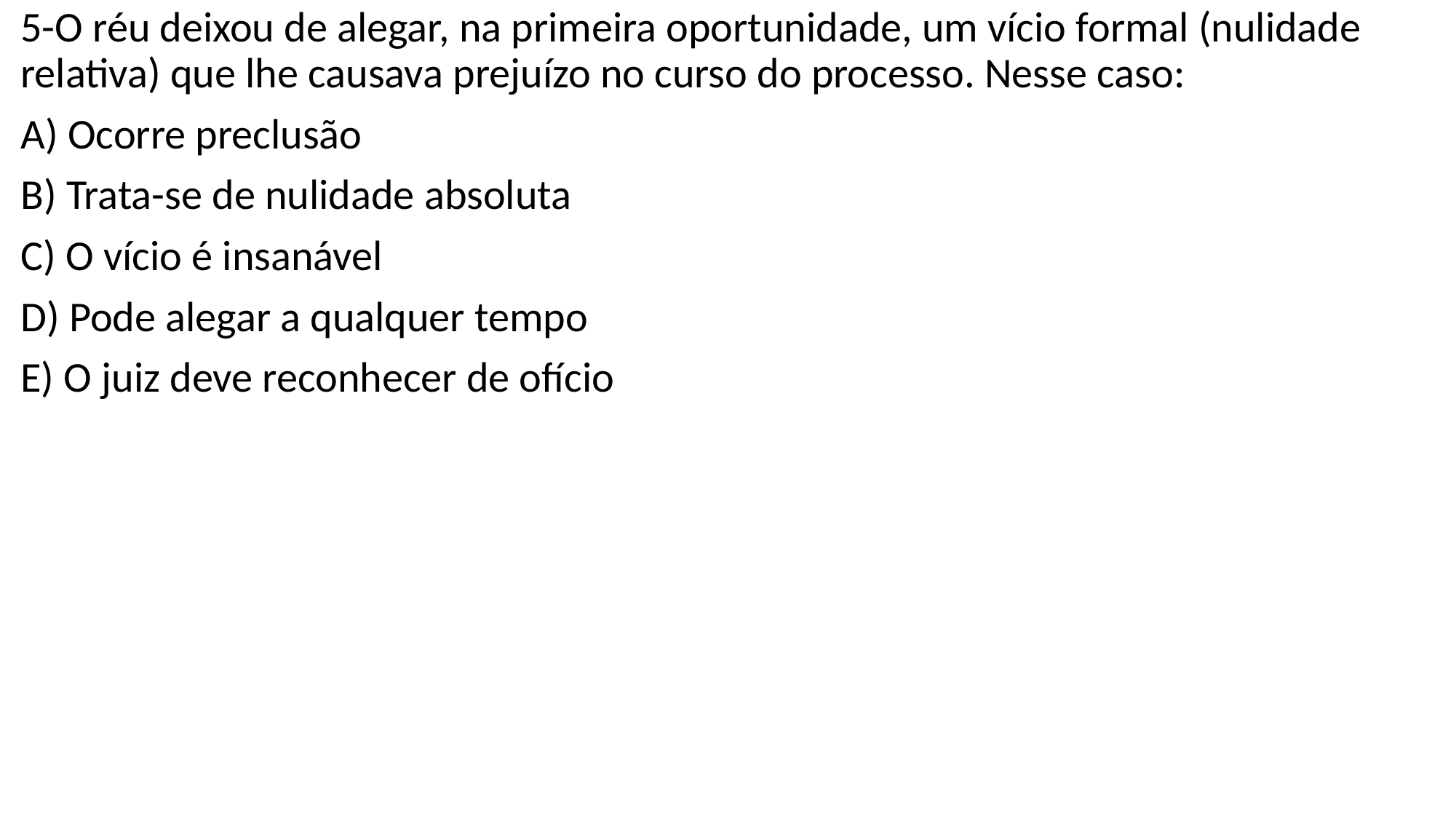

5-O réu deixou de alegar, na primeira oportunidade, um vício formal (nulidade relativa) que lhe causava prejuízo no curso do processo. Nesse caso:
A) Ocorre preclusão
B) Trata-se de nulidade absoluta
C) O vício é insanável
D) Pode alegar a qualquer tempo
E) O juiz deve reconhecer de ofício